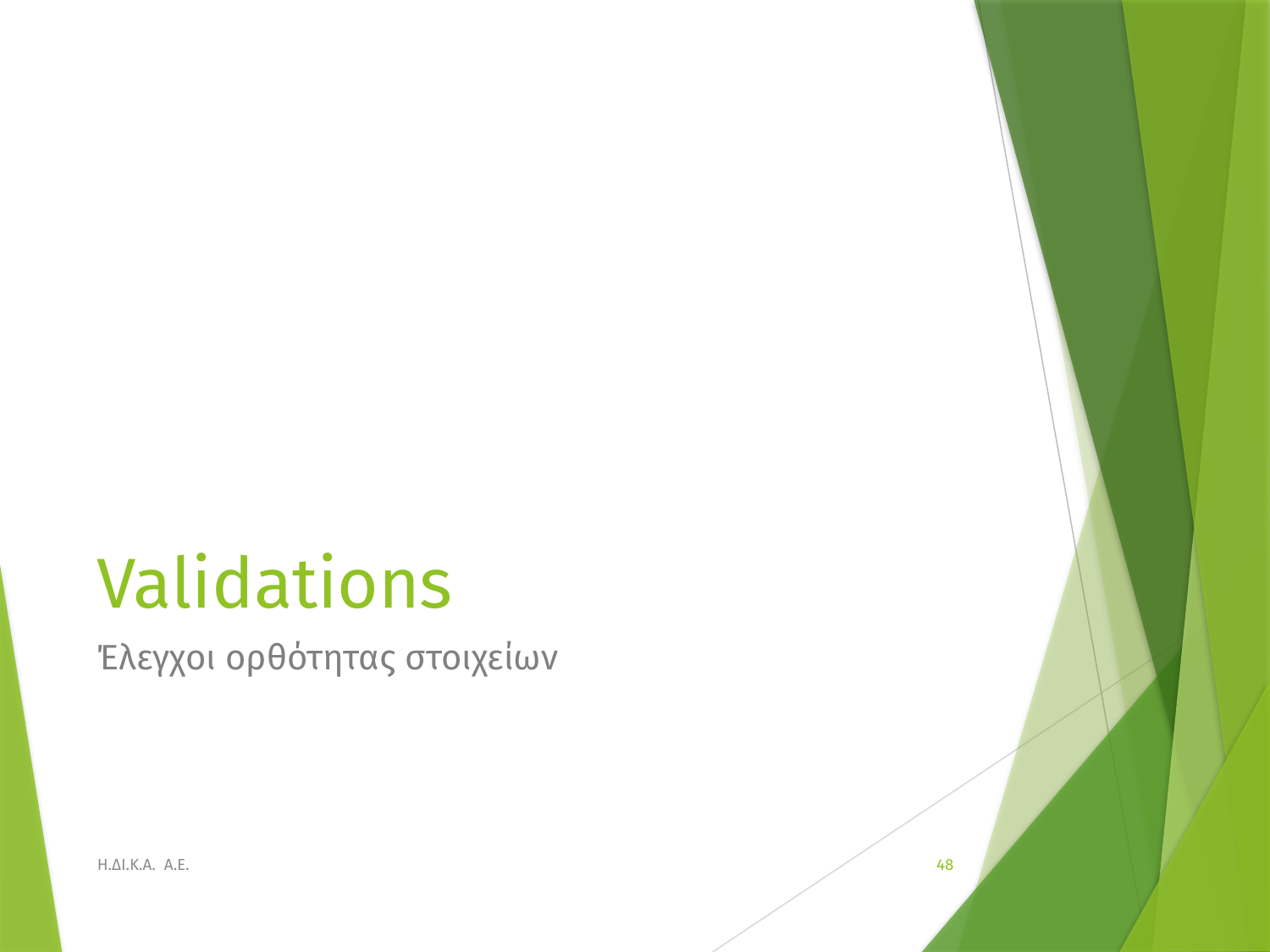

# Validations
Έλεγχοι ορθότητας στοιχείων
Η.ΔΙ.Κ.Α.  Α.Ε.
48